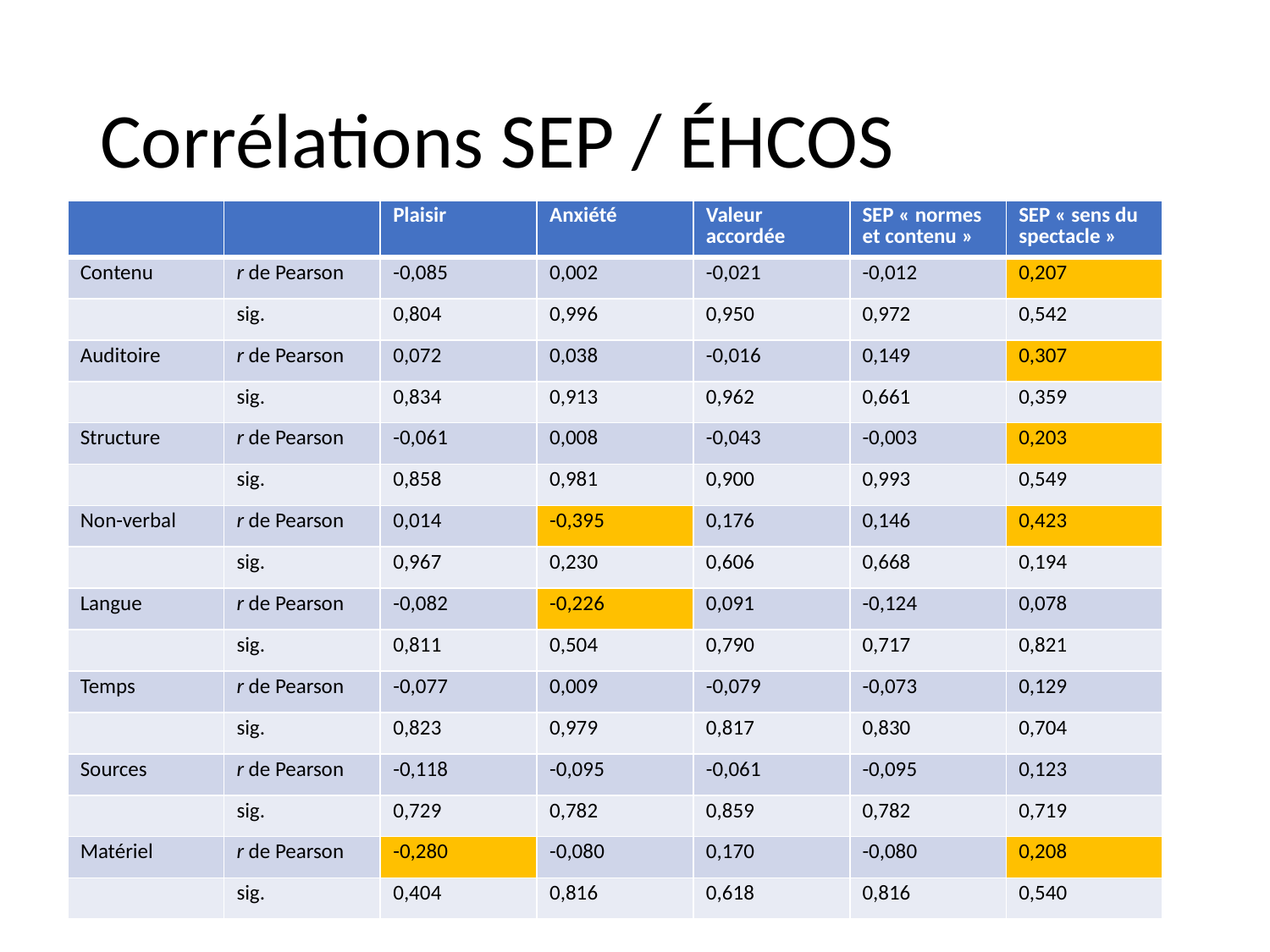

# Corrélations SEP / ÉHCOS
|  |  | Plaisir | Anxiété | Valeur accordée | SEP « normes et contenu » | SEP « sens du spectacle » |
| --- | --- | --- | --- | --- | --- | --- |
| Contenu | r de Pearson | -0,085 | 0,002 | -0,021 | -0,012 | 0,207 |
|  | sig. | 0,804 | 0,996 | 0,950 | 0,972 | 0,542 |
| Auditoire | r de Pearson | 0,072 | 0,038 | -0,016 | 0,149 | 0,307 |
|  | sig. | 0,834 | 0,913 | 0,962 | 0,661 | 0,359 |
| Structure | r de Pearson | -0,061 | 0,008 | -0,043 | -0,003 | 0,203 |
|  | sig. | 0,858 | 0,981 | 0,900 | 0,993 | 0,549 |
| Non-verbal | r de Pearson | 0,014 | -0,395 | 0,176 | 0,146 | 0,423 |
|  | sig. | 0,967 | 0,230 | 0,606 | 0,668 | 0,194 |
| Langue | r de Pearson | -0,082 | -0,226 | 0,091 | -0,124 | 0,078 |
|  | sig. | 0,811 | 0,504 | 0,790 | 0,717 | 0,821 |
| Temps | r de Pearson | -0,077 | 0,009 | -0,079 | -0,073 | 0,129 |
|  | sig. | 0,823 | 0,979 | 0,817 | 0,830 | 0,704 |
| Sources | r de Pearson | -0,118 | -0,095 | -0,061 | -0,095 | 0,123 |
|  | sig. | 0,729 | 0,782 | 0,859 | 0,782 | 0,719 |
| Matériel | r de Pearson | -0,280 | -0,080 | 0,170 | -0,080 | 0,208 |
|  | sig. | 0,404 | 0,816 | 0,618 | 0,816 | 0,540 |